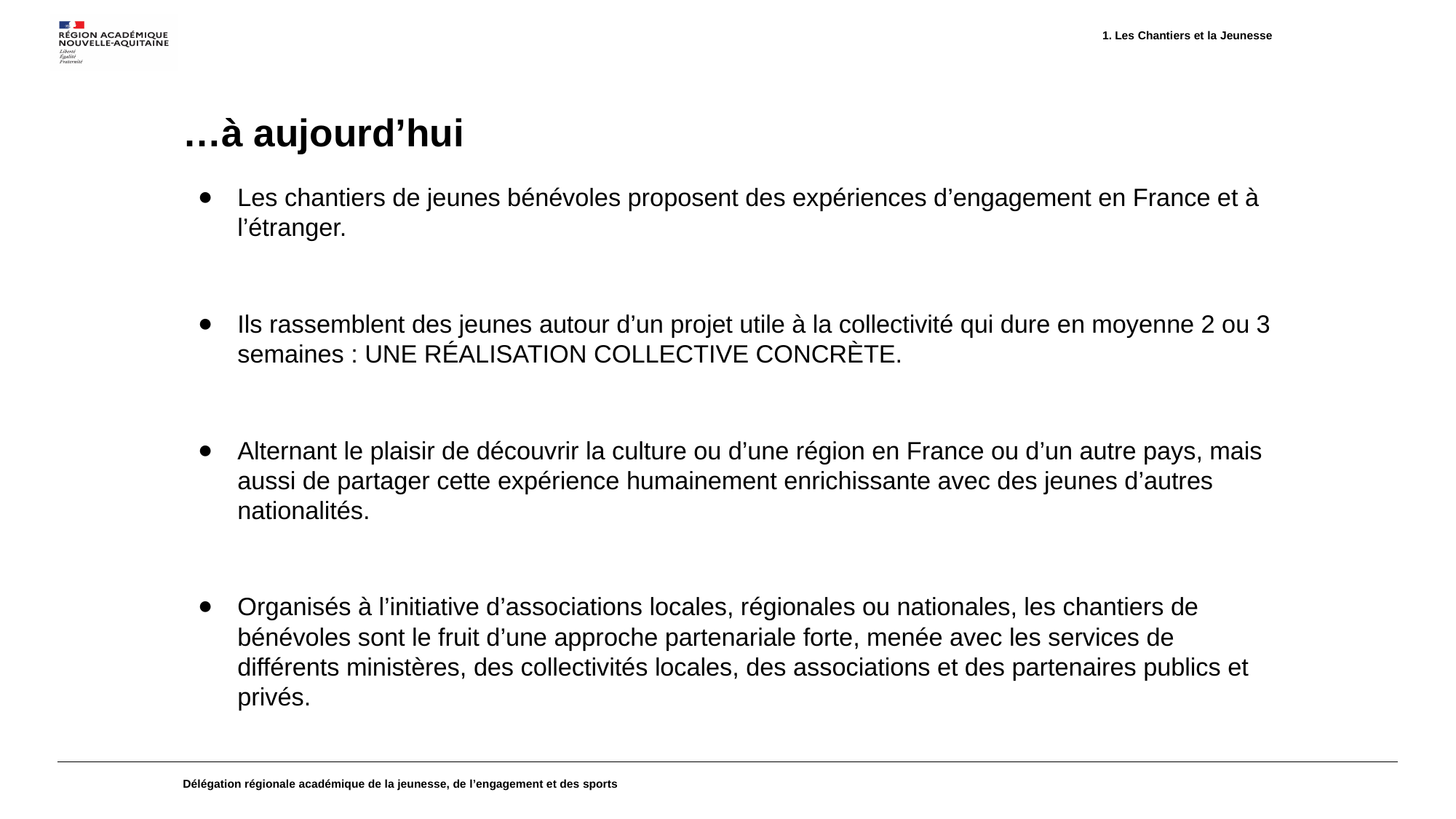

Les Chantiers et la Jeunesse

# …à aujourd’hui
Les chantiers de jeunes bénévoles proposent des expériences d’engagement en France et à l’étranger.

Ils rassemblent des jeunes autour d’un projet utile à la collectivité qui dure en moyenne 2 ou 3 semaines : UNE RÉALISATION COLLECTIVE CONCRÈTE.

Alternant le plaisir de découvrir la culture ou d’une région en France ou d’un autre pays, mais aussi de partager cette expérience humainement enrichissante avec des jeunes d’autres nationalités.

Organisés à l’initiative d’associations locales, régionales ou nationales, les chantiers de bénévoles sont le fruit d’une approche partenariale forte, menée avec les services de différents ministères, des collectivités locales, des associations et des partenaires publics et privés.

Délégation régionale académique de la jeunesse, de l’engagement et des sports